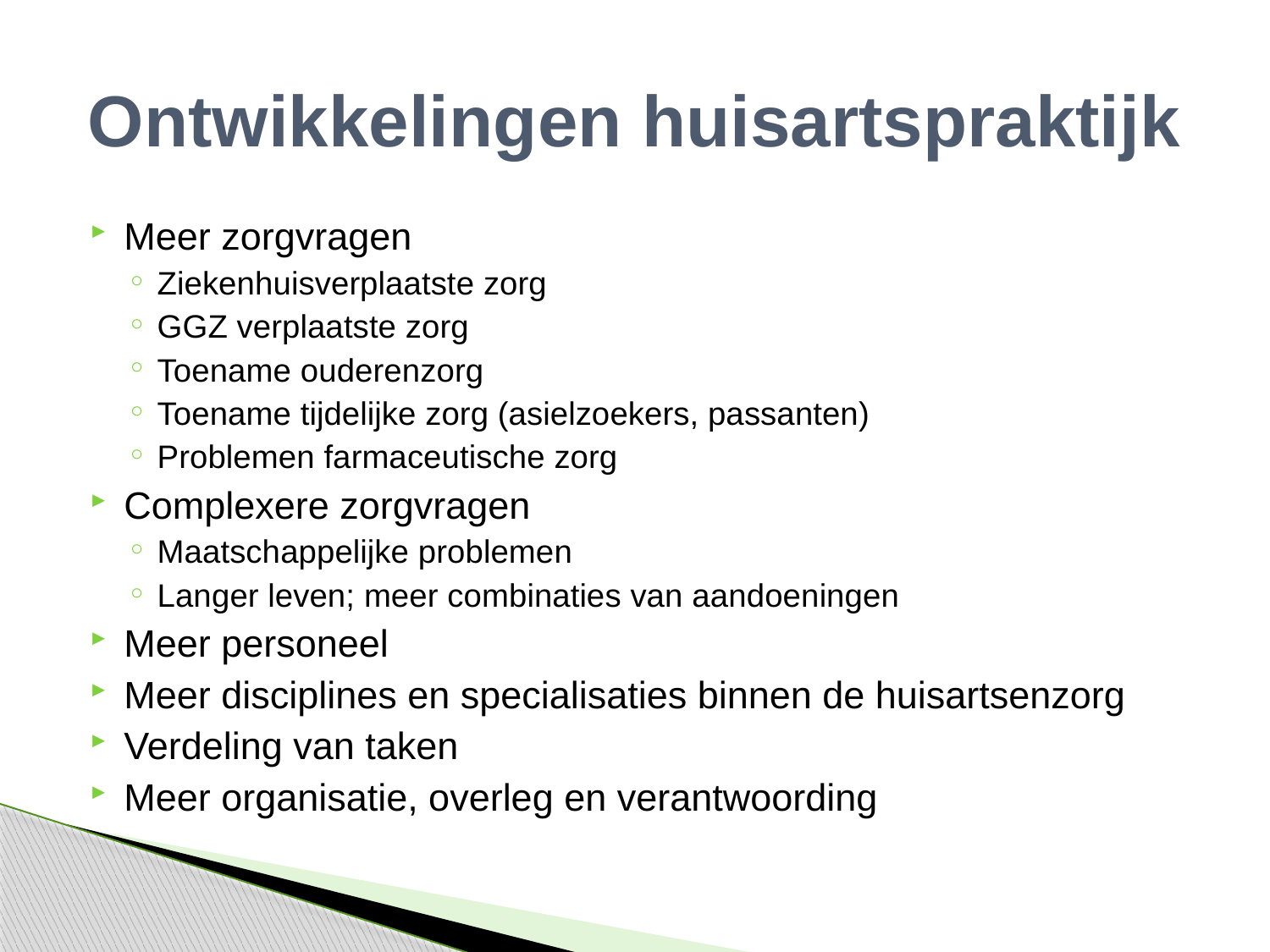

# Ontwikkelingen huisartspraktijk
Meer zorgvragen
Ziekenhuisverplaatste zorg
GGZ verplaatste zorg
Toename ouderenzorg
Toename tijdelijke zorg (asielzoekers, passanten)
Problemen farmaceutische zorg
Complexere zorgvragen
Maatschappelijke problemen
Langer leven; meer combinaties van aandoeningen
Meer personeel
Meer disciplines en specialisaties binnen de huisartsenzorg
Verdeling van taken
Meer organisatie, overleg en verantwoording